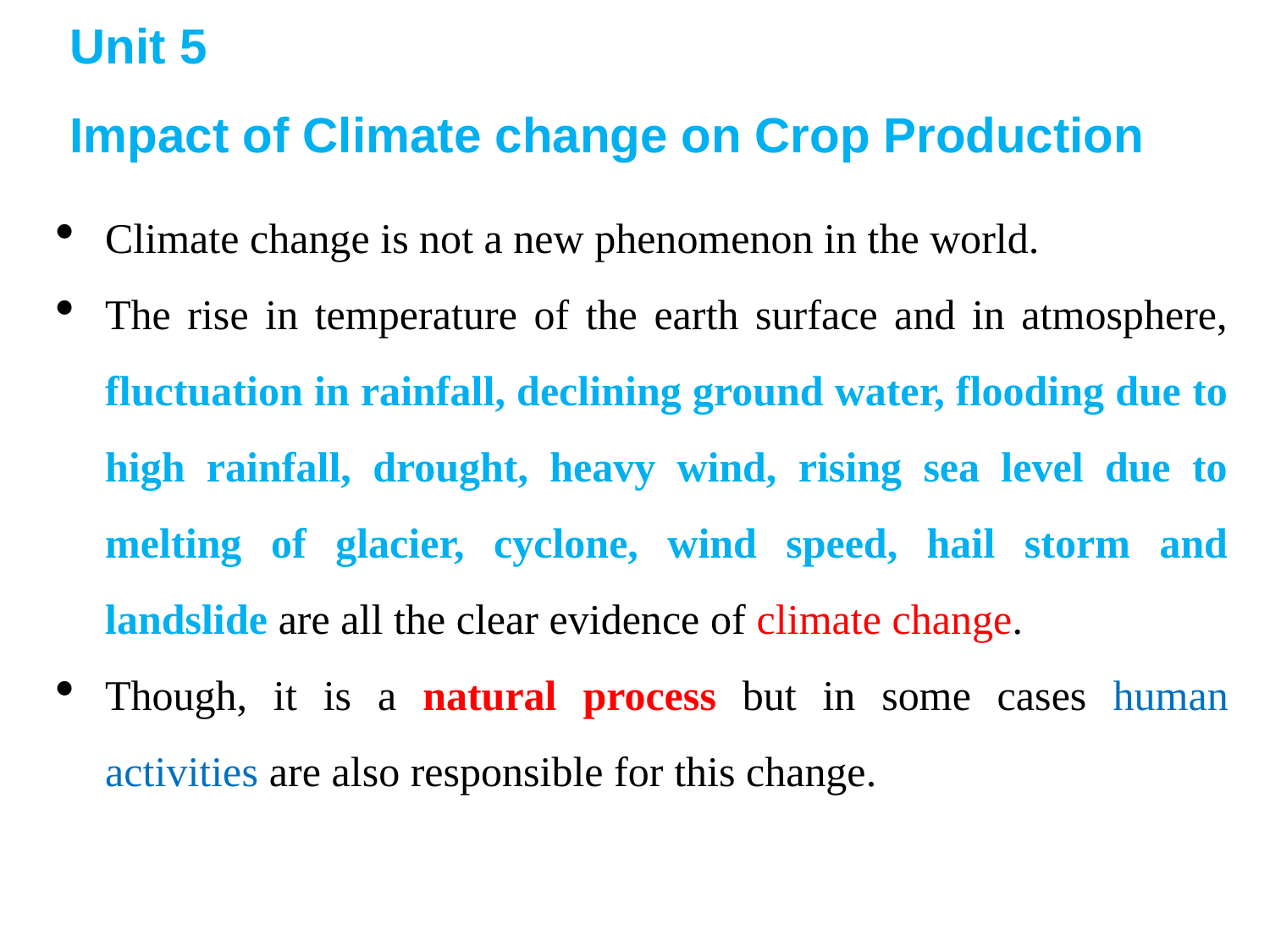

Unit 5
Impact of Climate change on Crop Production

Climate change is not a new phenomenon in the world.
The rise in temperature of the earth surface and in atmosphere, fluctuation in rainfall, declining ground water, flooding due to high rainfall, drought, heavy wind, rising sea level due to melting of glacier, cyclone, wind speed, hail storm and landslide are all the clear evidence of climate change.
Though, it is a natural process but in some cases human activities are also responsible for this change.